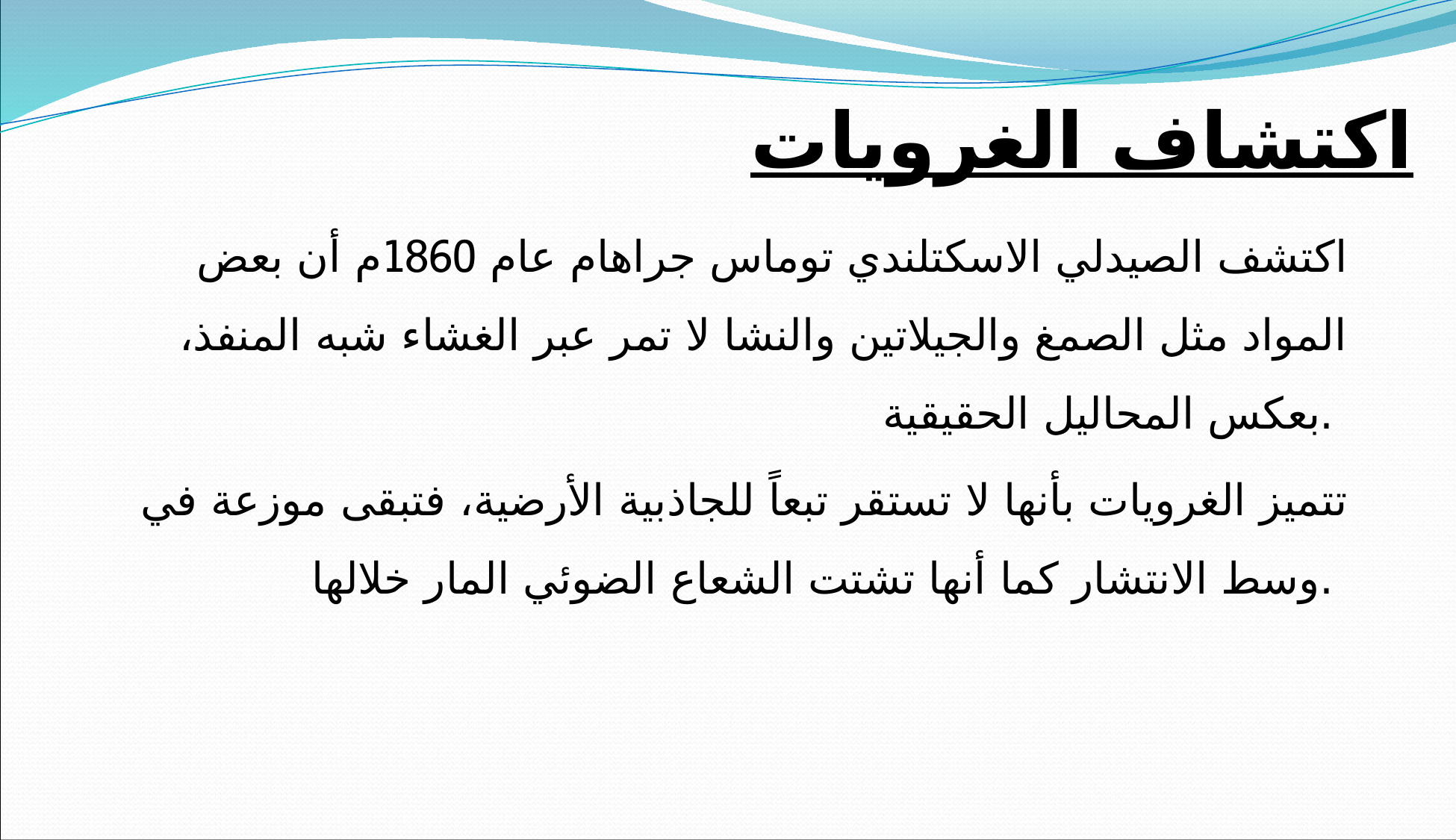

# اكتشاف الغرويات

اكتشف الصيدلي الاسكتلندي توماس جراهام عام 1860م أن بعض المواد مثل الصمغ والجيلاتين والنشا لا تمر عبر الغشاء شبه المنفذ، بعكس المحاليل الحقيقية.
تتميز الغرويات بأنها لا تستقر تبعاً للجاذبية الأرضية، فتبقى موزعة في وسط الانتشار كما أنها تشتت الشعاع الضوئي المار خلالها.